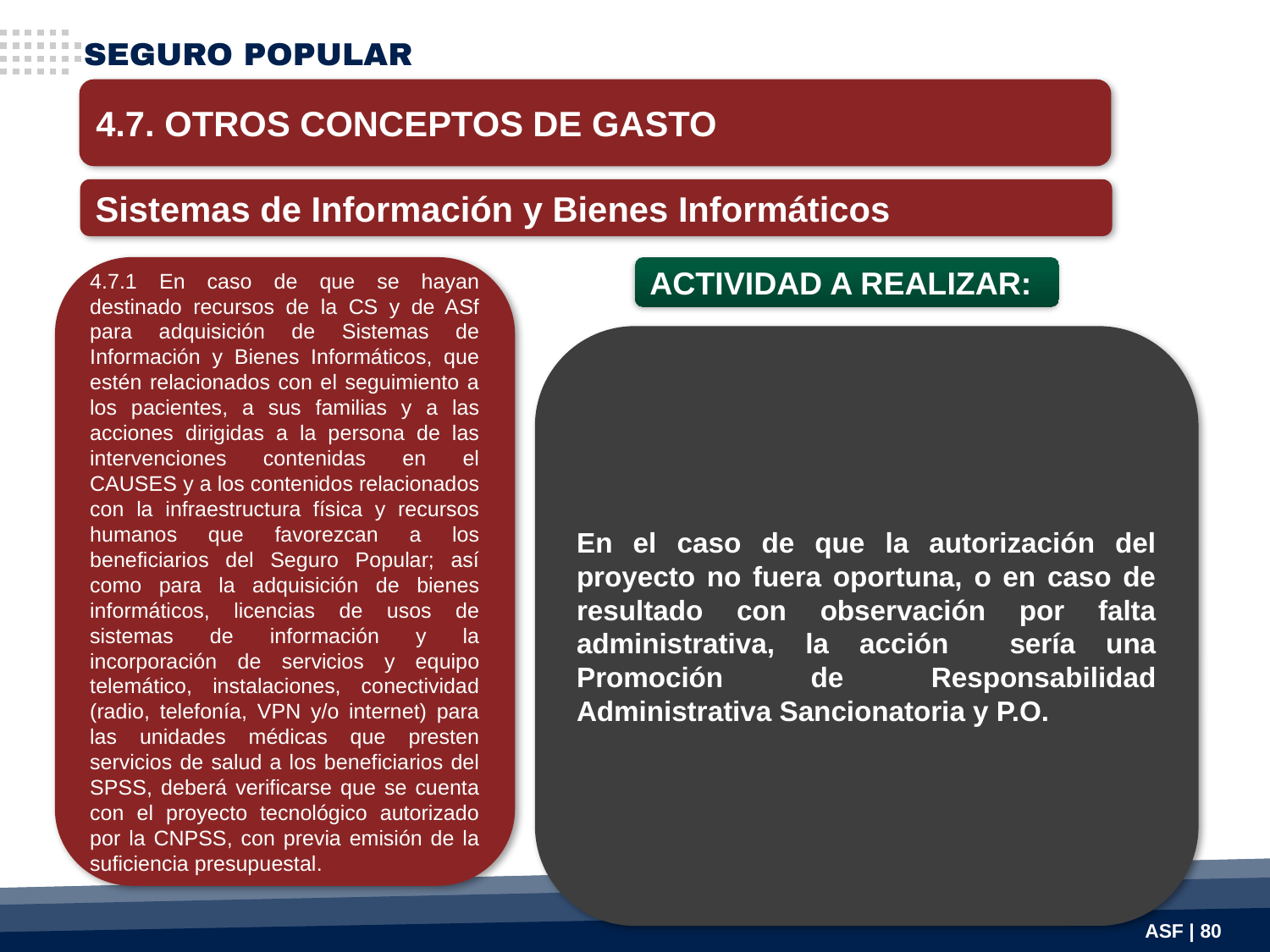

SEGURO POPULAR
4.7. OTROS CONCEPTOS DE GASTO
Sistemas de Información y Bienes Informáticos
4.7.1 En caso de que se hayan destinado recursos de la CS y de ASf para adquisición de Sistemas de Información y Bienes Informáticos, que estén relacionados con el seguimiento a los pacientes, a sus familias y a las acciones dirigidas a la persona de las intervenciones contenidas en el CAUSES y a los contenidos relacionados con la infraestructura física y recursos humanos que favorezcan a los beneficiarios del Seguro Popular; así como para la adquisición de bienes informáticos, licencias de usos de sistemas de información y la incorporación de servicios y equipo telemático, instalaciones, conectividad (radio, telefonía, VPN y/o internet) para las unidades médicas que presten servicios de salud a los beneficiarios del SPSS, deberá verificarse que se cuenta con el proyecto tecnológico autorizado por la CNPSS, con previa emisión de la suficiencia presupuestal.
ACTIVIDAD A REALIZAR:

En el caso de que la autorización del proyecto no fuera oportuna, o en caso de resultado con observación por falta administrativa, la acción  sería una Promoción de Responsabilidad Administrativa Sancionatoria y P.O.

ASF | 80